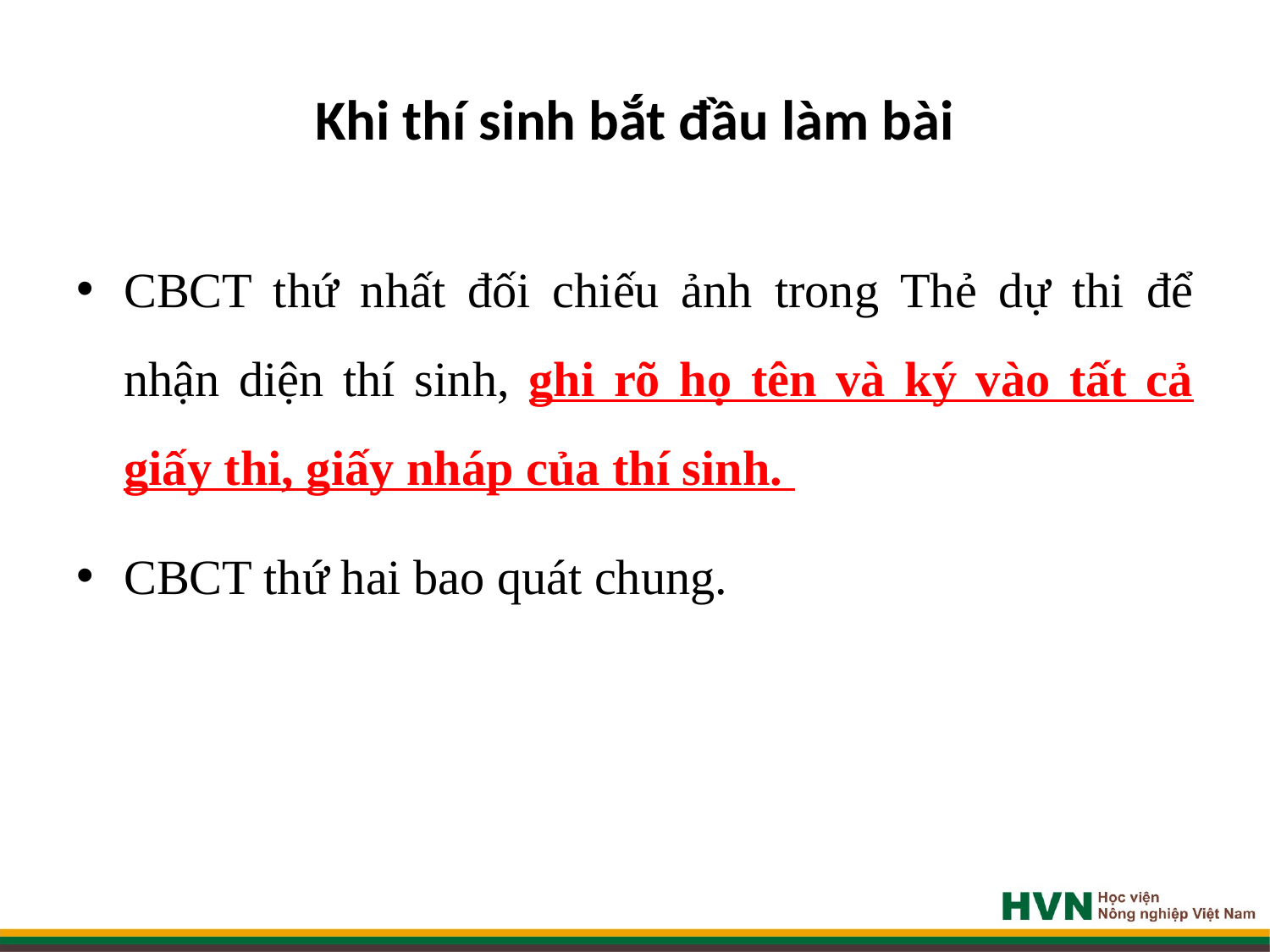

# Khi thí sinh bắt đầu làm bài
CBCT thứ nhất đối chiếu ảnh trong Thẻ dự thi để nhận diện thí sinh, ghi rõ họ tên và ký vào tất cả giấy thi, giấy nháp của thí sinh.
CBCT thứ hai bao quát chung.